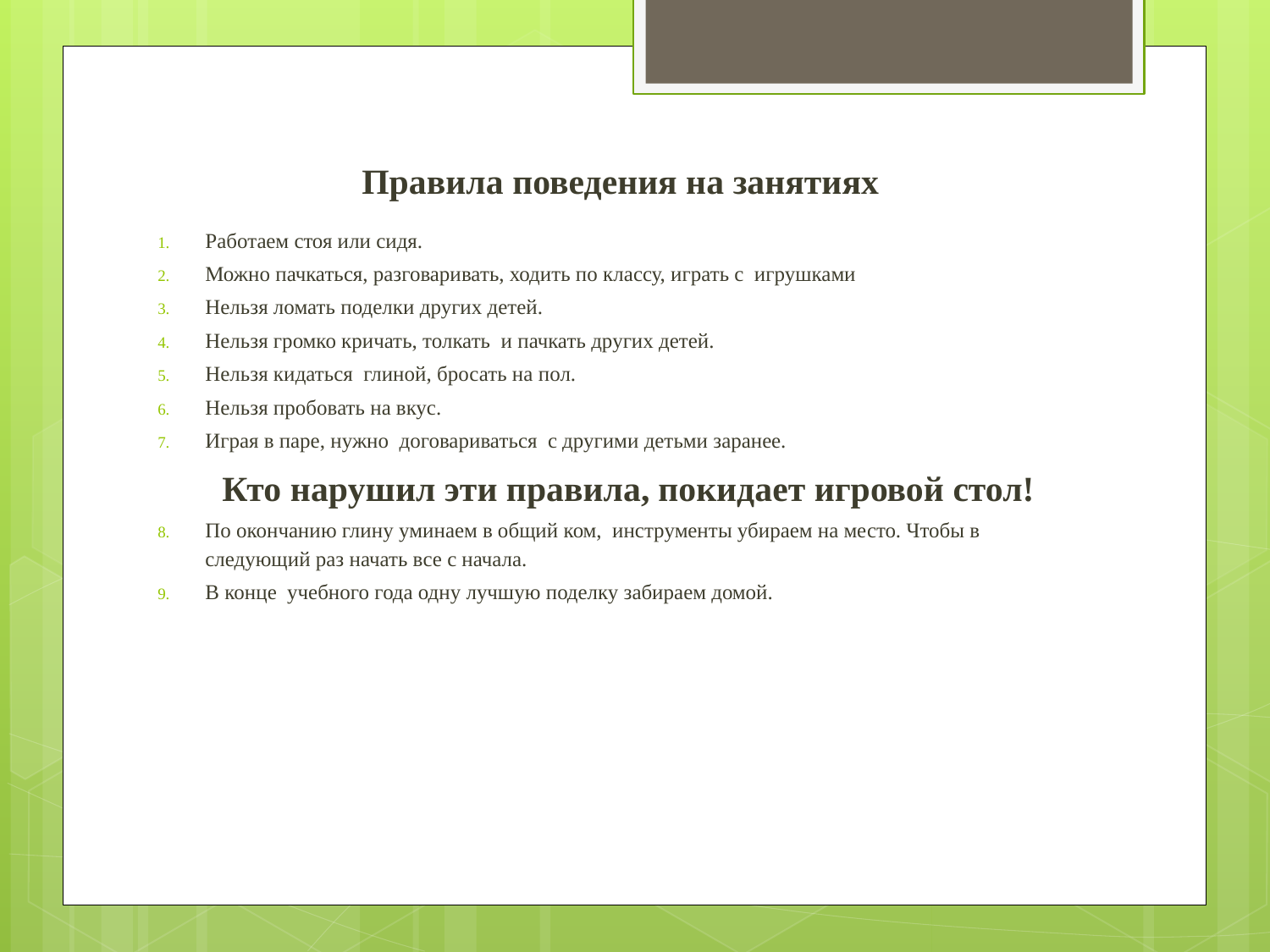

Правила поведения на занятиях
Работаем стоя или сидя.
Можно пачкаться, разговаривать, ходить по классу, играть с  игрушками
Нельзя ломать поделки других детей.
Нельзя громко кричать, толкать  и пачкать других детей.
Нельзя кидаться  глиной, бросать на пол.
Нельзя пробовать на вкус.
Играя в паре, нужно  договариваться  с другими детьми заранее.
Кто нарушил эти правила, покидает игровой стол!
По окончанию глину уминаем в общий ком,  инструменты убираем на место. Чтобы в следующий раз начать все с начала.
В конце  учебного года одну лучшую поделку забираем домой.